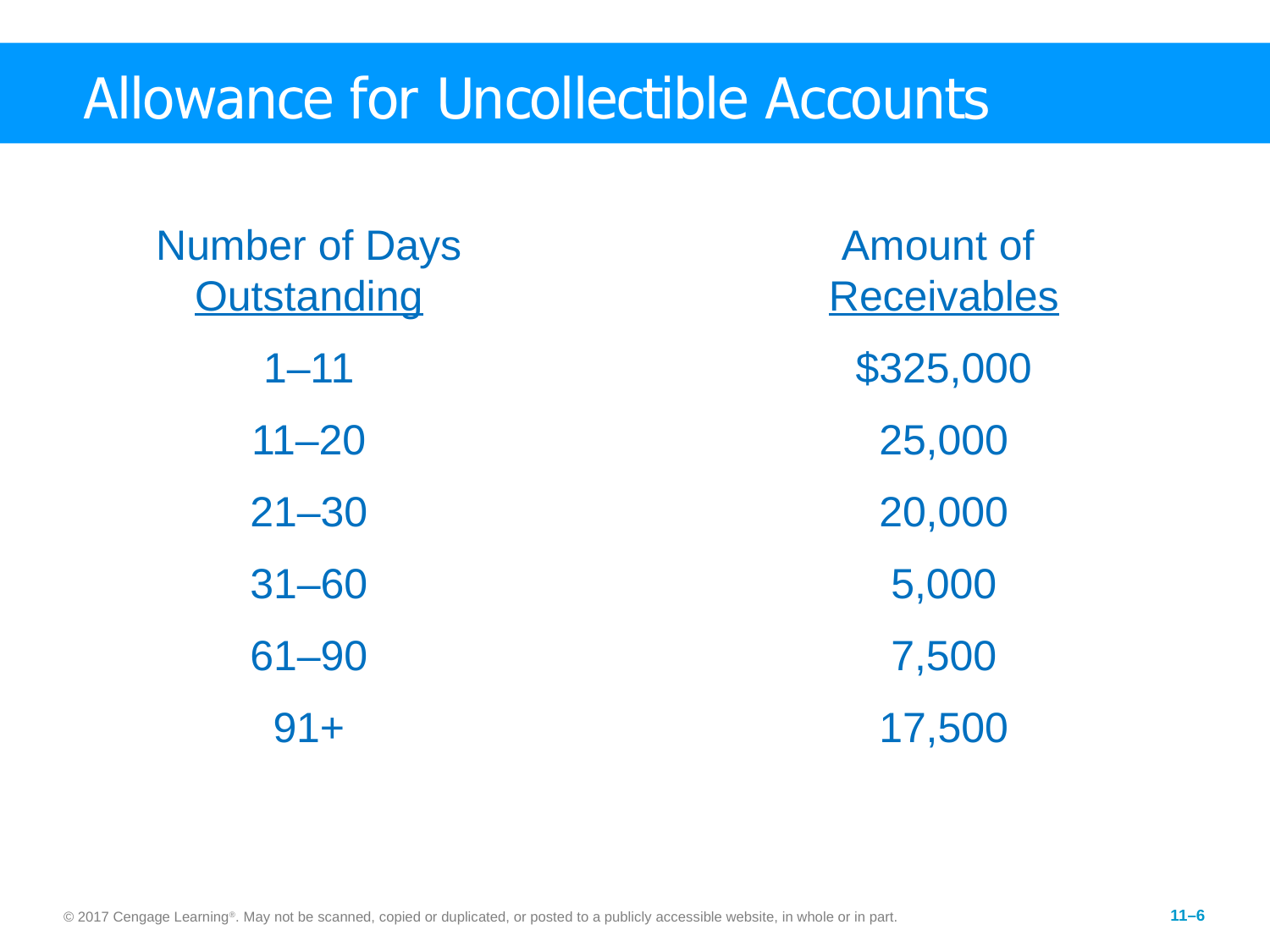

# Allowance for Uncollectible Accounts
	Number of Days	Amount of
	Outstanding	Receivables
	1–11	$325,000
	11–20	25,000
	21–30	20,000
	31–60	5,000
	61–90	7,500
	91+	17,500
© 2017 Cengage Learning®. May not be scanned, copied or duplicated, or posted to a publicly accessible website, in whole or in part.
11–6